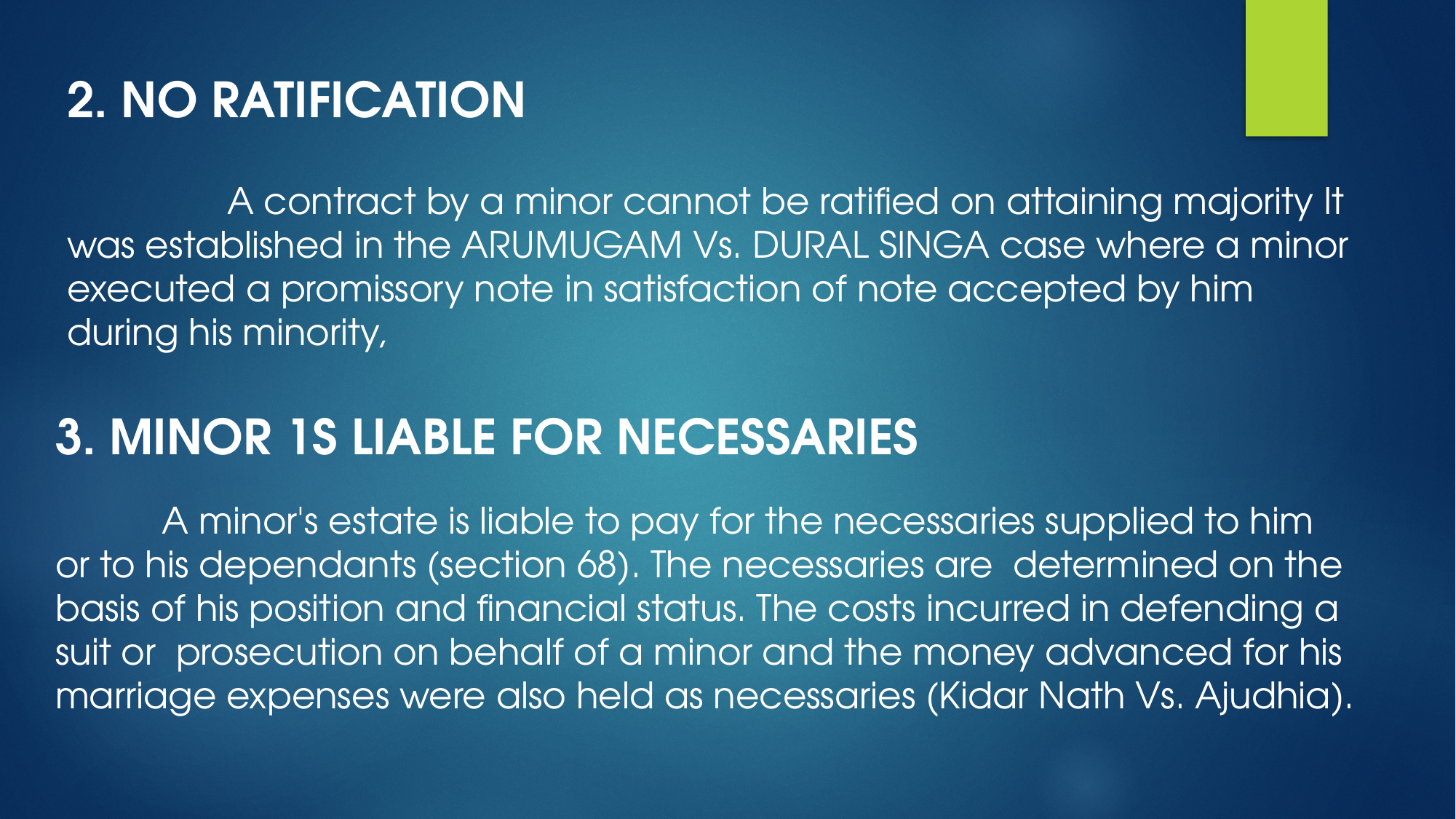

2. NO RATIFICATION

                A contract by a minor cannot be ratified on attaining majority It was established in the ARUMUGAM Vs. DURAL SINGA case where a minor executed a promissory note in satisfaction of note accepted by him during his minority,
3. MINOR 1S LIABLE FOR NECESSARIES

              A minor's estate is liable to pay for the necessaries supplied to him or to his dependants (section 68). The necessaries are  determined on the basis of his position and financial status. The costs incurred in defending a suit or  prosecution on behalf of a minor and the money advanced for his marriage expenses were also held as necessaries (Kidar Nath Vs. Ajudhia).